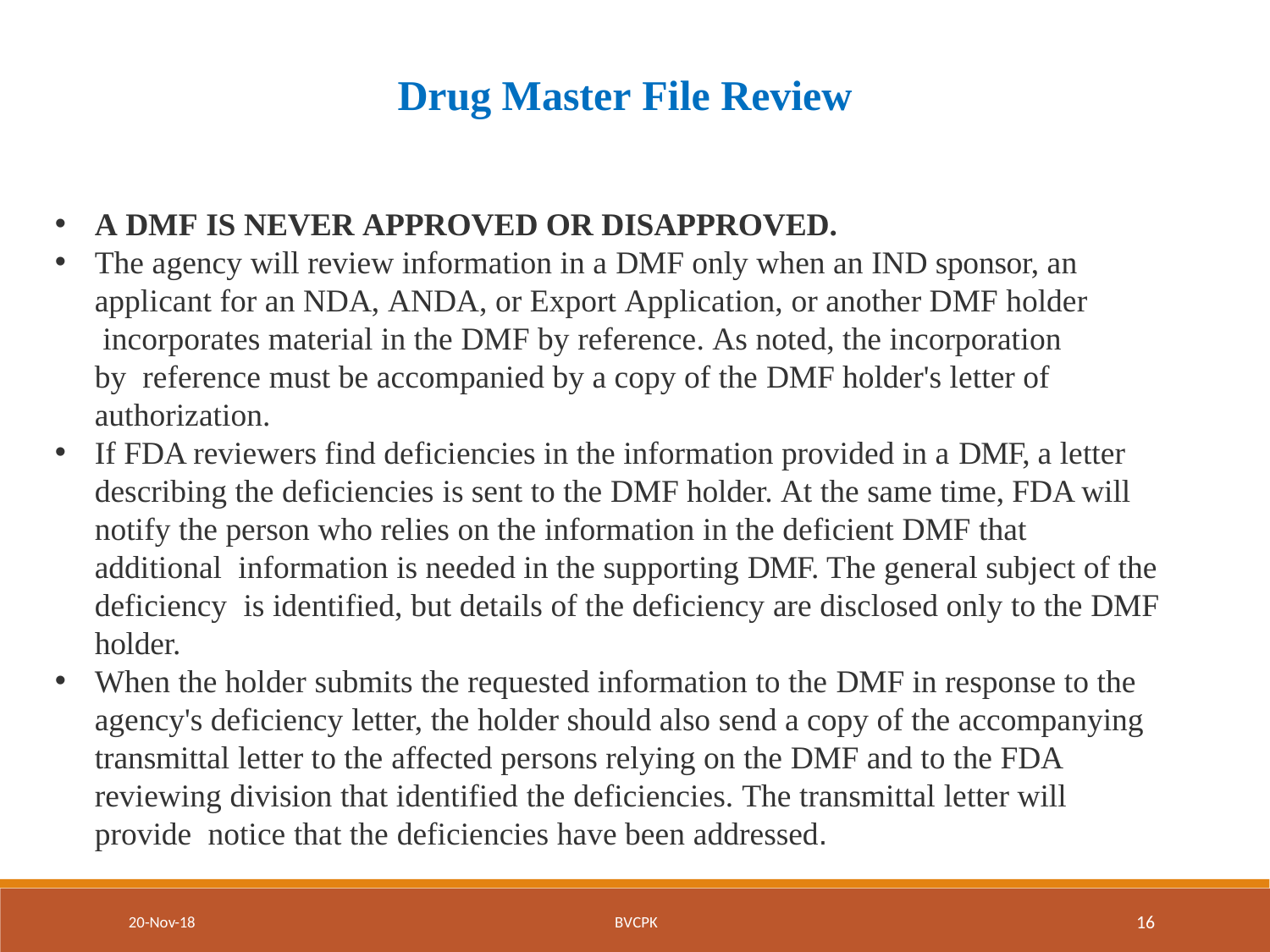

# Drug Master File Review
A DMF IS NEVER APPROVED OR DISAPPROVED.
The agency will review information in a DMF only when an IND sponsor, an  applicant for an NDA, ANDA, or Export Application, or another DMF holder  incorporates material in the DMF by reference. As noted, the incorporation by  reference must be accompanied by a copy of the DMF holder's letter of  authorization.
If FDA reviewers find deficiencies in the information provided in a DMF, a letter  describing the deficiencies is sent to the DMF holder. At the same time, FDA will  notify the person who relies on the information in the deficient DMF that additional  information is needed in the supporting DMF. The general subject of the deficiency  is identified, but details of the deficiency are disclosed only to the DMF holder.
When the holder submits the requested information to the DMF in response to the  agency's deficiency letter, the holder should also send a copy of the accompanying  transmittal letter to the affected persons relying on the DMF and to the FDA  reviewing division that identified the deficiencies. The transmittal letter will provide  notice that the deficiencies have been addressed.

16
20-Nov-18
BVCPK